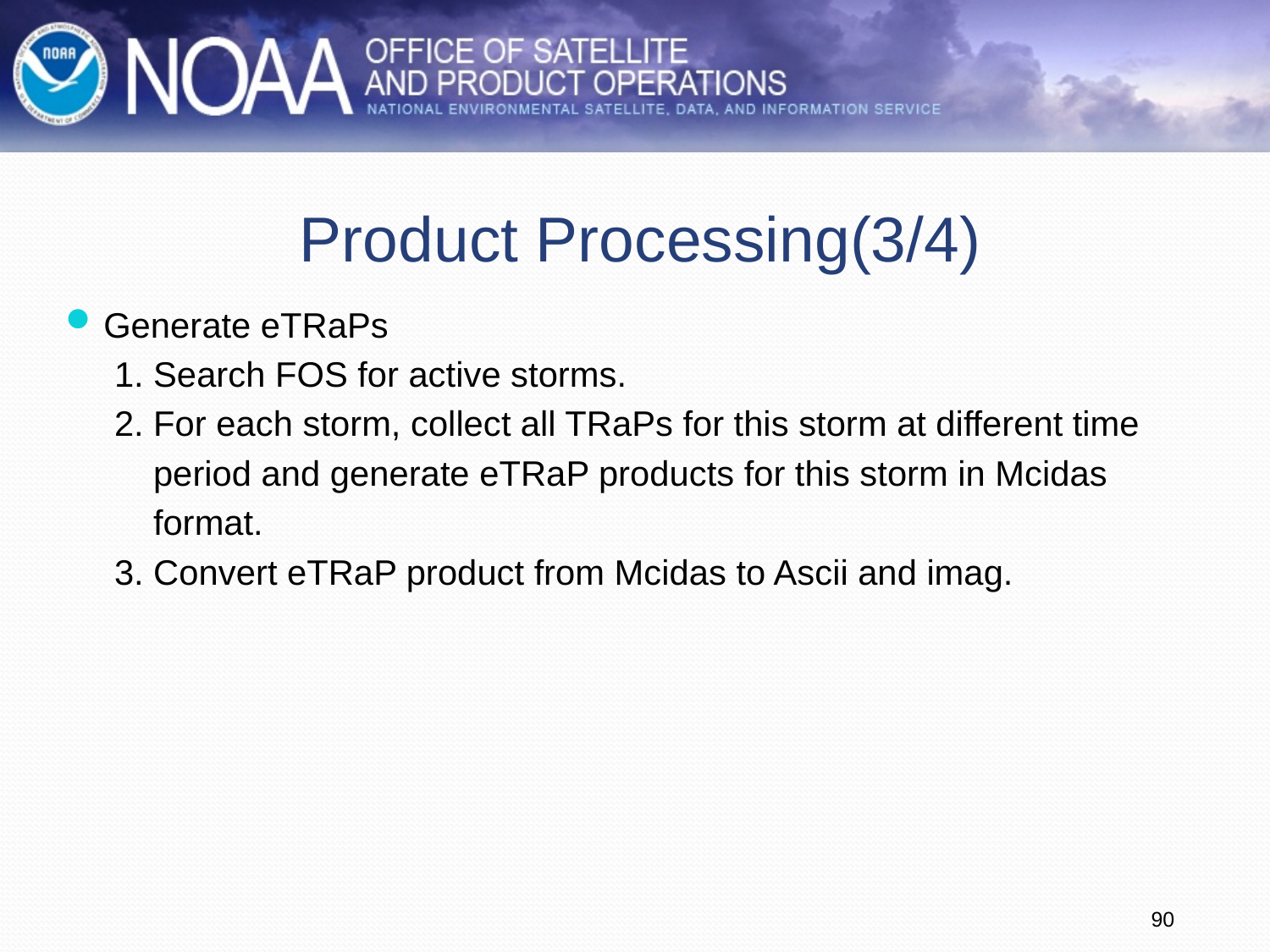

# Product Processing(3/4)
Generate eTRaPs
     1. Search FOS for active storms.
     2. For each storm, collect all TRaPs for this storm at different time
         period and generate eTRaP products for this storm in Mcidas
         format.
     3. Convert eTRaP product from Mcidas to Ascii and imag.

90